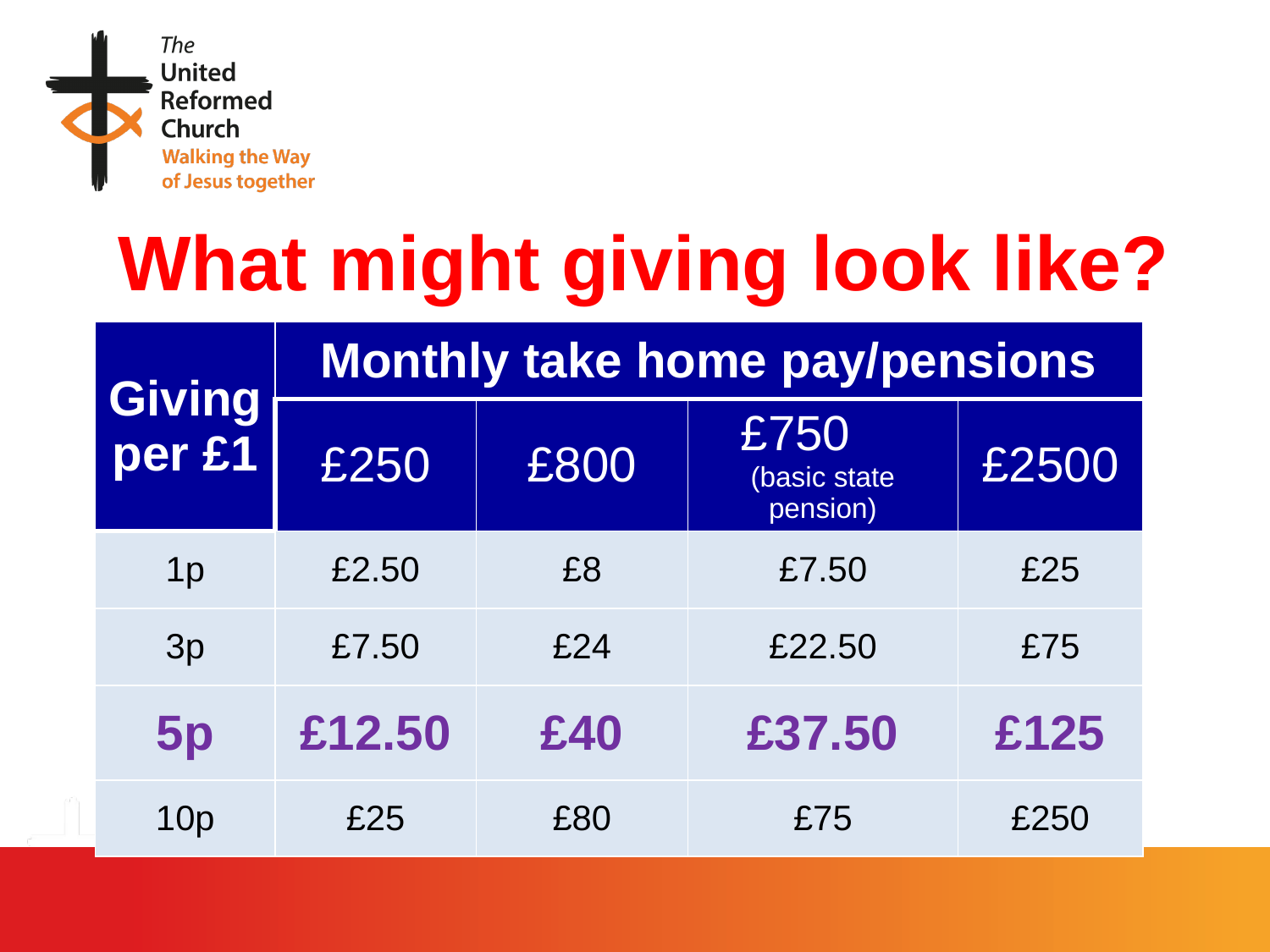

# What might giving look like?
| Giving per £1 | Monthly take home pay/pensions |  |  |  |
| --- | --- | --- | --- | --- |
|  | £250 | £800 | £750 (basic state pension) | £2500 |
| 1p | £2.50 | £8 | £7.50 | £25 |
| 3p | £7.50 | £24 | £22.50 | £75 |
| 5p | £12.50 | £40 | £37.50 | £125 |
| 10p | £25 | £80 | £75 | £250 |